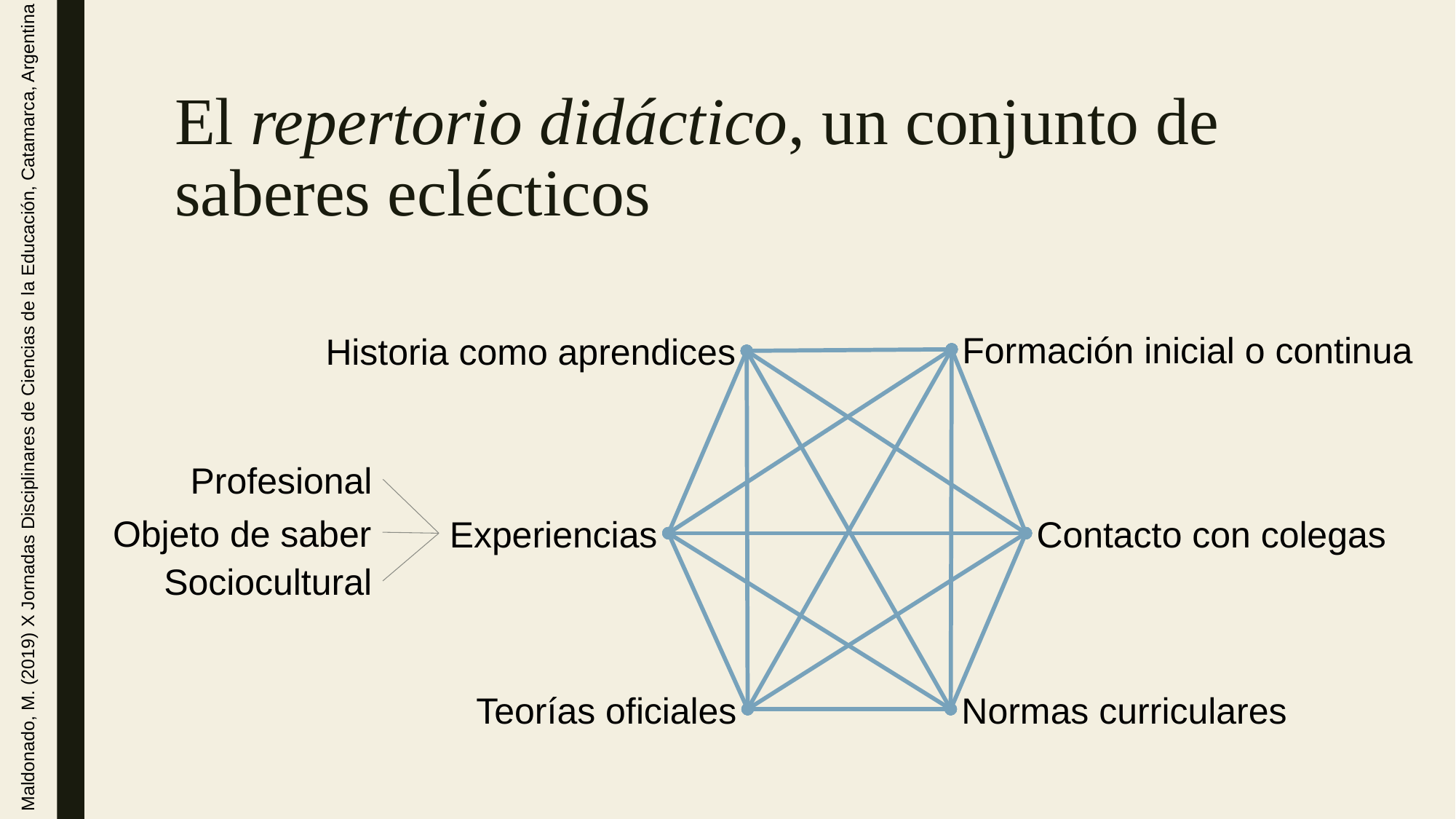

# El repertorio didáctico, un conjunto de saberes eclécticos
Maldonado, M. (2019) X Jornadas Disciplinares de Ciencias de la Educación, Catamarca, Argentina
Formación inicial o continua
Historia como aprendices
Profesional
Objeto de saber
Experiencias
Contacto con colegas
Sociocultural
Teorías oficiales
Normas curriculares